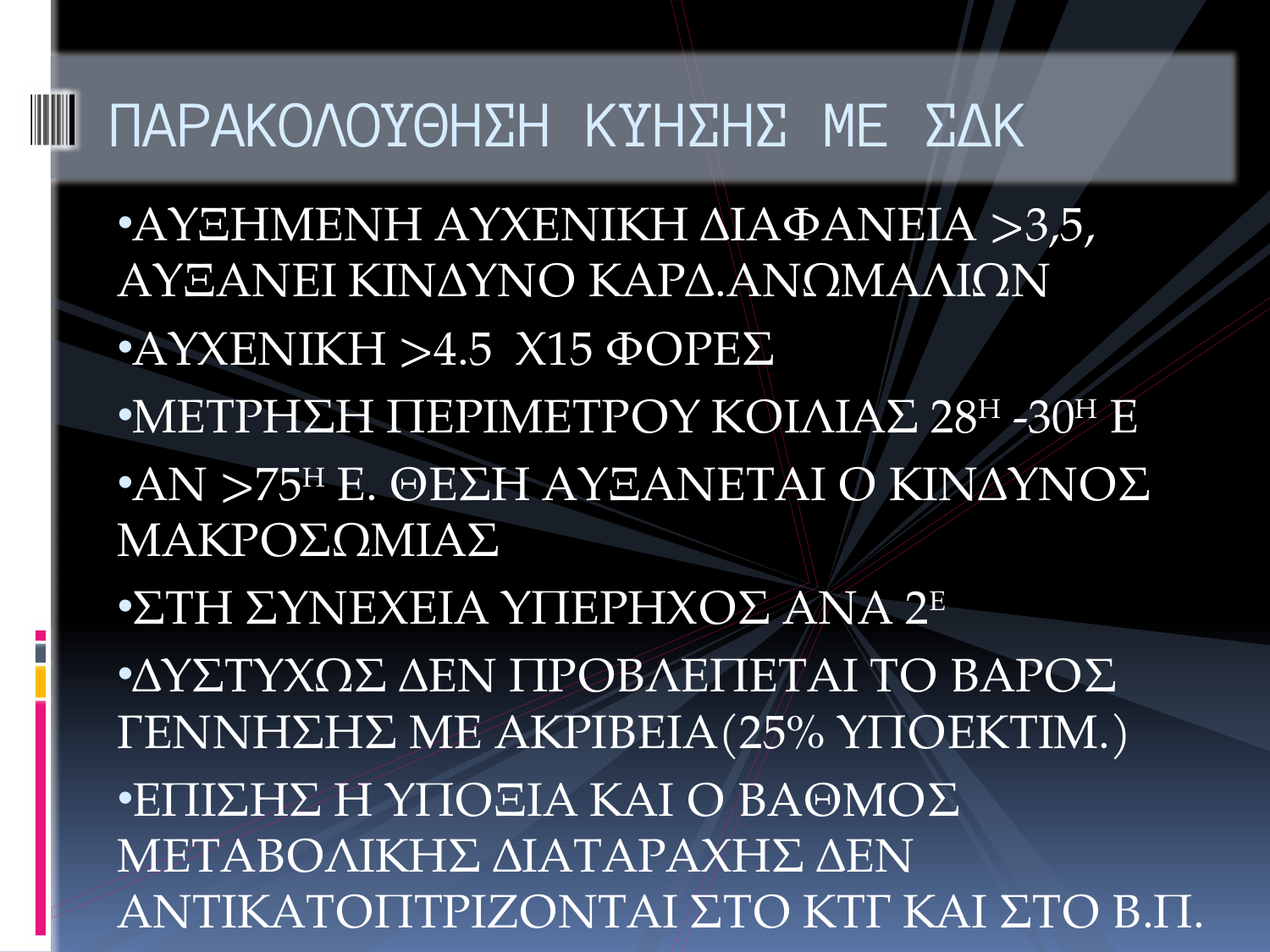

# ΠΑΡΑΚΟΛΟΥΘΗΣΗ ΚΥΗΣΗΣ ΜΕ ΣΔΚ
ΑΥΞΗΜΕΝΗ ΑΥΧΕΝΙΚΗ ΔΙΑΦΑΝΕΙΑ >3,5, ΑΥΞΑΝΕΙ ΚΙΝΔΥΝΟ ΚΑΡΔ.ΑΝΩΜΑΛΙΩΝ
ΑΥΧΕΝΙΚΗ >4.5  Χ15 ΦΟΡΕΣ
ΜΕΤΡΗΣΗ ΠΕΡΙΜΕΤΡΟΥ ΚΟΙΛΙΑΣ 28Η -30Η Ε
ΑΝ >75Η Ε. ΘΕΣΗ ΑΥΞΑΝΕΤΑΙ Ο ΚΙΝΔΥΝΟΣ ΜΑΚΡΟΣΩΜΙΑΣ
ΣΤΗ ΣΥΝΕΧΕΙΑ ΥΠΕΡΗΧΟΣ ΑΝΑ 2Ε
ΔΥΣΤΥΧΩΣ ΔΕΝ ΠΡΟΒΛΕΠΕΤΑΙ ΤΟ ΒΑΡΟΣ ΓΕΝΝΗΣΗΣ ΜΕ ΑΚΡΙΒΕΙΑ(25% ΥΠΟΕΚΤΙΜ.)
ΕΠΙΣΗΣ Η ΥΠΟΞΙΑ ΚΑΙ Ο ΒΑΘΜΟΣ ΜΕΤΑΒΟΛΙΚΗΣ ΔΙΑΤΑΡΑΧΗΣ ΔΕΝ ΑΝΤΙΚΑΤΟΠΤΡΙΖΟΝΤΑΙ ΣΤΟ ΚΤΓ ΚΑΙ ΣΤΟ Β.Π.